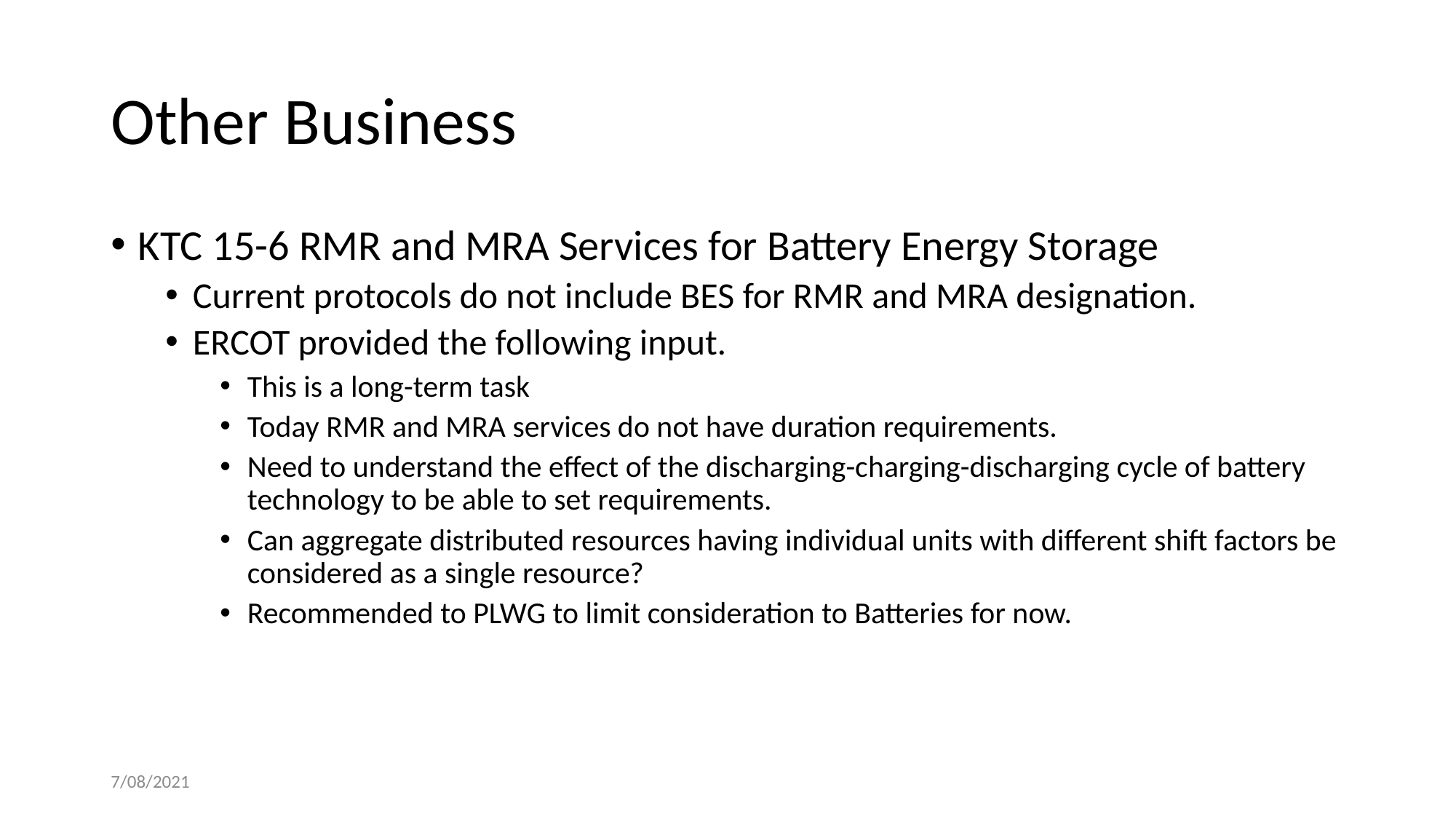

# Other Business
KTC 15-6 RMR and MRA Services for Battery Energy Storage
Current protocols do not include BES for RMR and MRA designation.
ERCOT provided the following input.
This is a long-term task
Today RMR and MRA services do not have duration requirements.
Need to understand the effect of the discharging-charging-discharging cycle of battery technology to be able to set requirements.
Can aggregate distributed resources having individual units with different shift factors be considered as a single resource?
Recommended to PLWG to limit consideration to Batteries for now.
7/08/2021